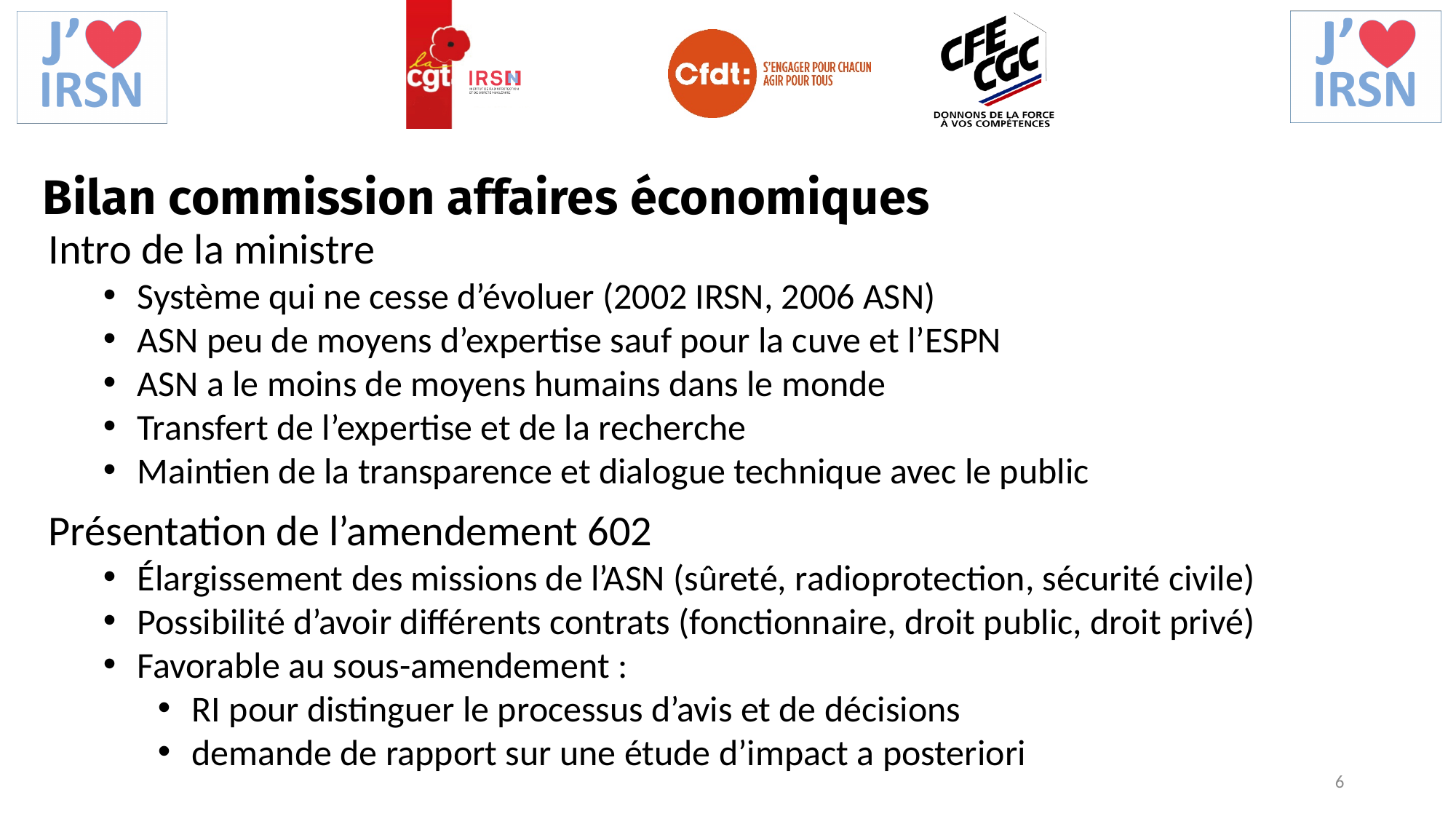

Bilan commission affaires économiques

Intro de la ministre
Système qui ne cesse d’évoluer (2002 IRSN, 2006 ASN)
ASN peu de moyens d’expertise sauf pour la cuve et l’ESPN
ASN a le moins de moyens humains dans le monde
Transfert de l’expertise et de la recherche
Maintien de la transparence et dialogue technique avec le public
Présentation de l’amendement 602
Élargissement des missions de l’ASN (sûreté, radioprotection, sécurité civile)
Possibilité d’avoir différents contrats (fonctionnaire, droit public, droit privé)
Favorable au sous-amendement :
RI pour distinguer le processus d’avis et de décisions
demande de rapport sur une étude d’impact a posteriori
6